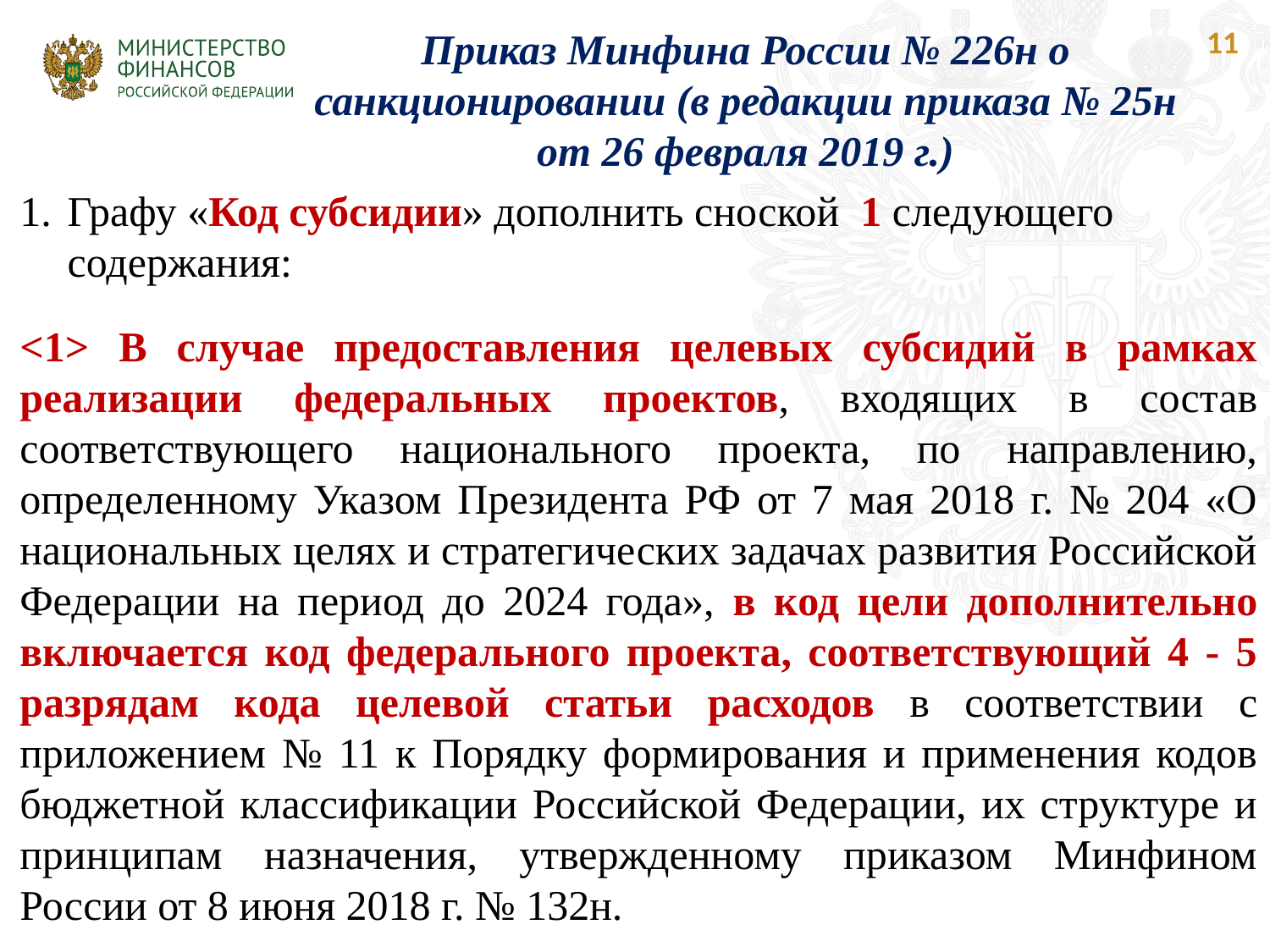

Приказ Минфина России № 226н о санкционировании (в редакции приказа № 25н от 26 февраля 2019 г.)
11

Графу «Код субсидии» дополнить сноской  1 следующего содержания:

<1> В случае предоставления целевых субсидий в рамках реализации федеральных проектов, входящих в состав соответствующего национального проекта, по направлению, определенному Указом Президента РФ от 7 мая 2018 г. № 204 «О национальных целях и стратегических задачах развития Российской Федерации на период до 2024 года», в код цели дополнительно включается код федерального проекта, соответствующий 4 - 5 разрядам кода целевой статьи расходов в соответствии с приложением № 11 к Порядку формирования и применения кодов бюджетной классификации Российской Федерации, их структуре и принципам назначения, утвержденному приказом Минфином России от 8 июня 2018 г. № 132н.